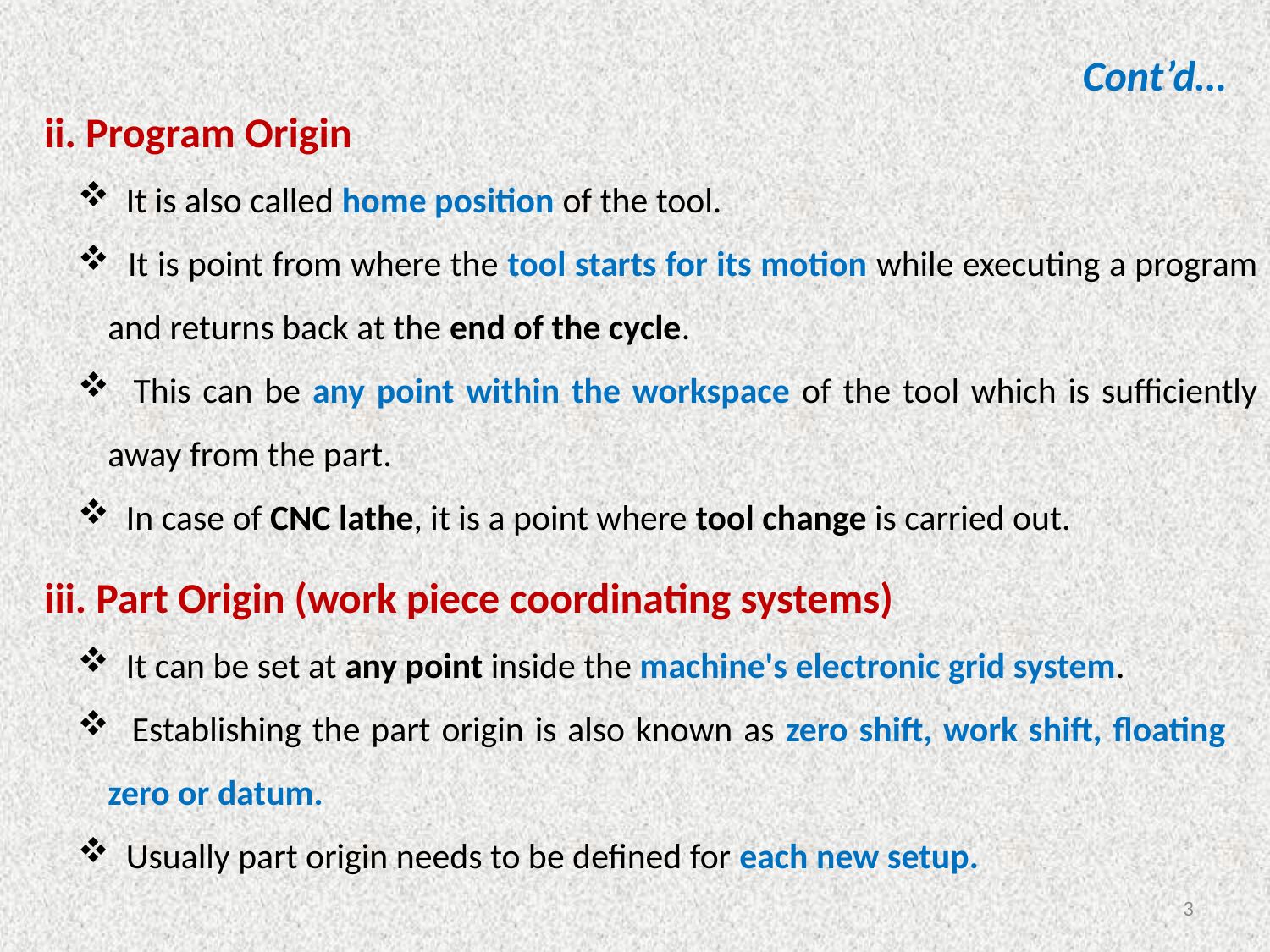

Cont’d…
ii. Program Origin
  It is also called home position of the tool.
  It is point from where the tool starts for its motion while executing a program and returns back at the end of the cycle.
  This can be any point within the workspace of the tool which is sufficiently away from the part.
  In case of CNC lathe, it is a point where tool change is carried out.

iii. Part Origin (work piece coordinating systems)
  It can be set at any point inside the machine's electronic grid system.
  Establishing the part origin is also known as zero shift, work shift, floating zero or datum.
  Usually part origin needs to be defined for each new setup.

3